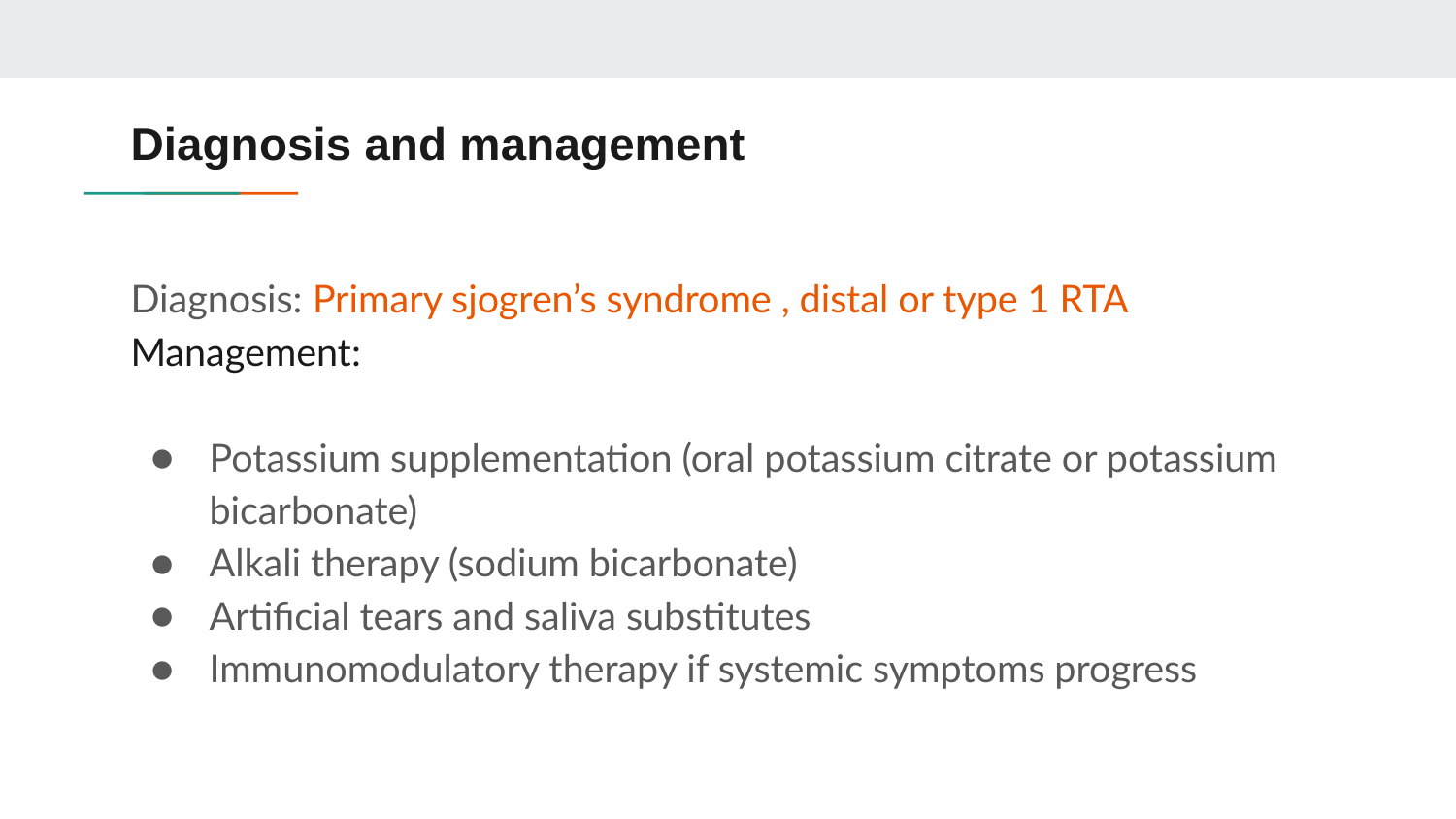

# Diagnosis and management

Diagnosis: Primary sjogren’s syndrome , distal or type 1 RTA
Management:

Potassium supplementation (oral potassium citrate or potassium bicarbonate)
Alkali therapy (sodium bicarbonate)
Artificial tears and saliva substitutes
Immunomodulatory therapy if systemic symptoms progress